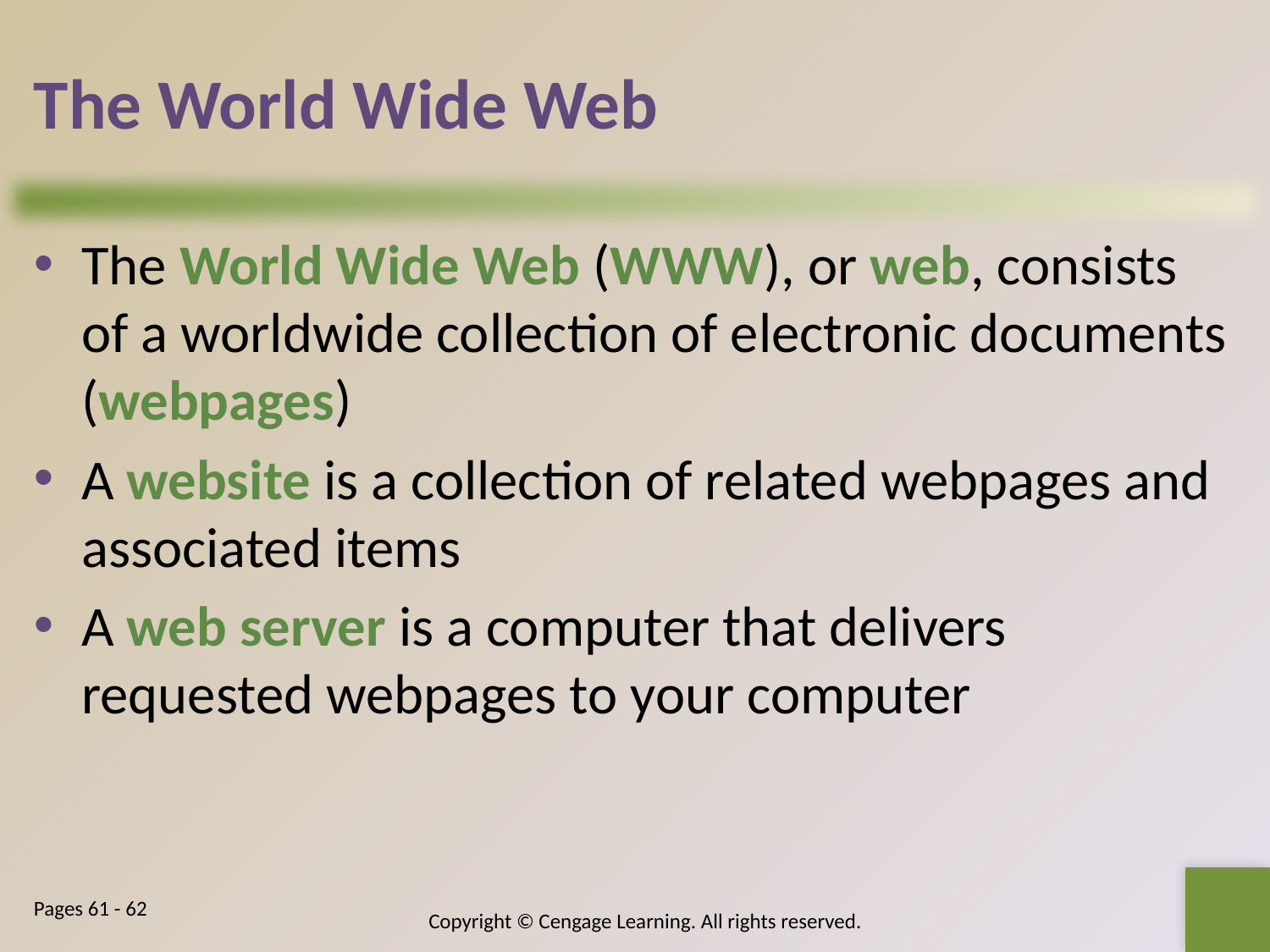

# The World Wide Web
The World Wide Web (WWW), or web, consists of a worldwide collection of electronic documents (webpages)
A website is a collection of related webpages and associated items
A web server is a computer that delivers requested webpages to your computer
Pages 61 - 62
Copyright © Cengage Learning. All rights reserved.